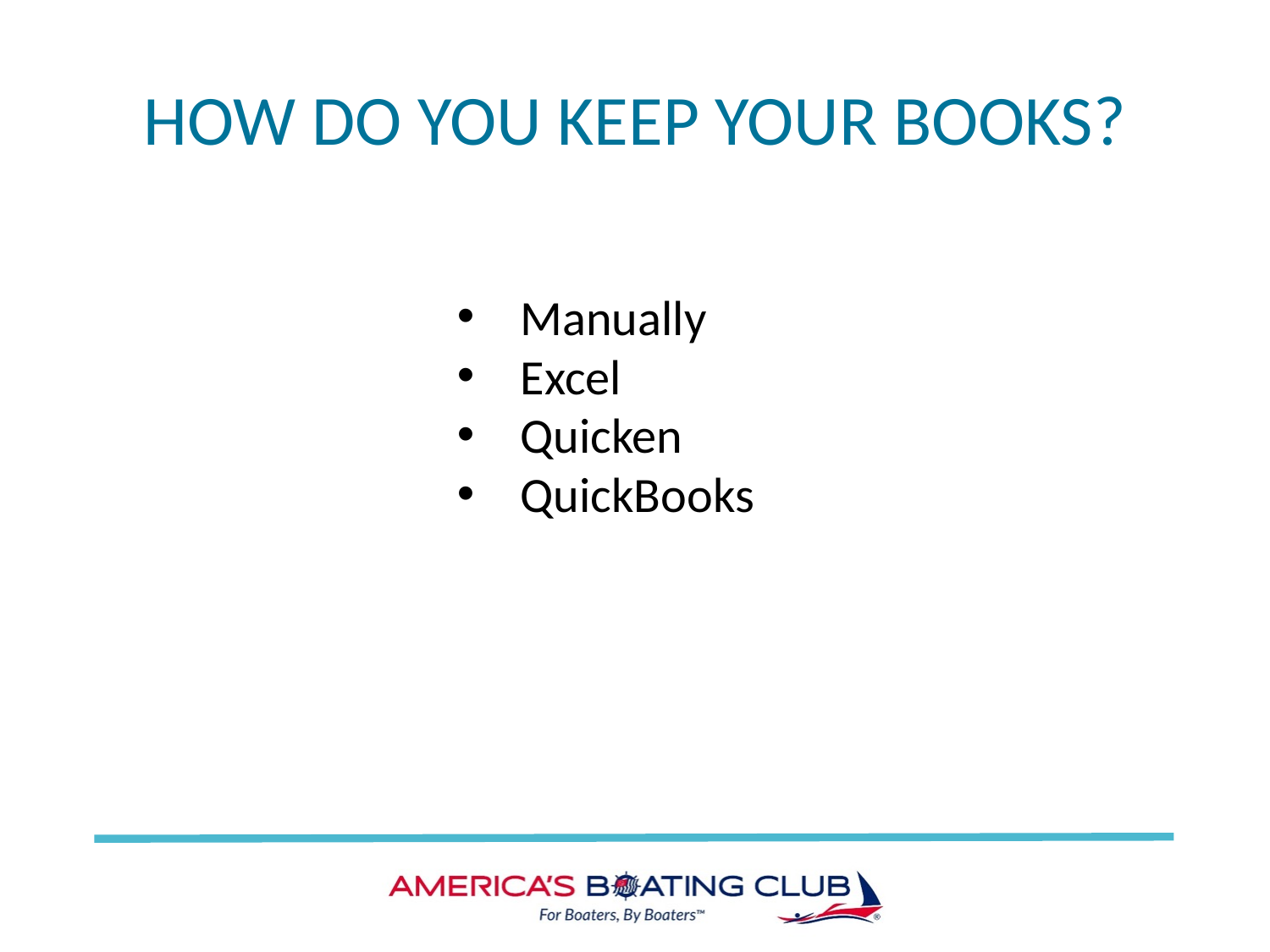

# HOW DO YOU KEEP YOUR BOOKS?
Manually
Excel
Quicken
QuickBooks